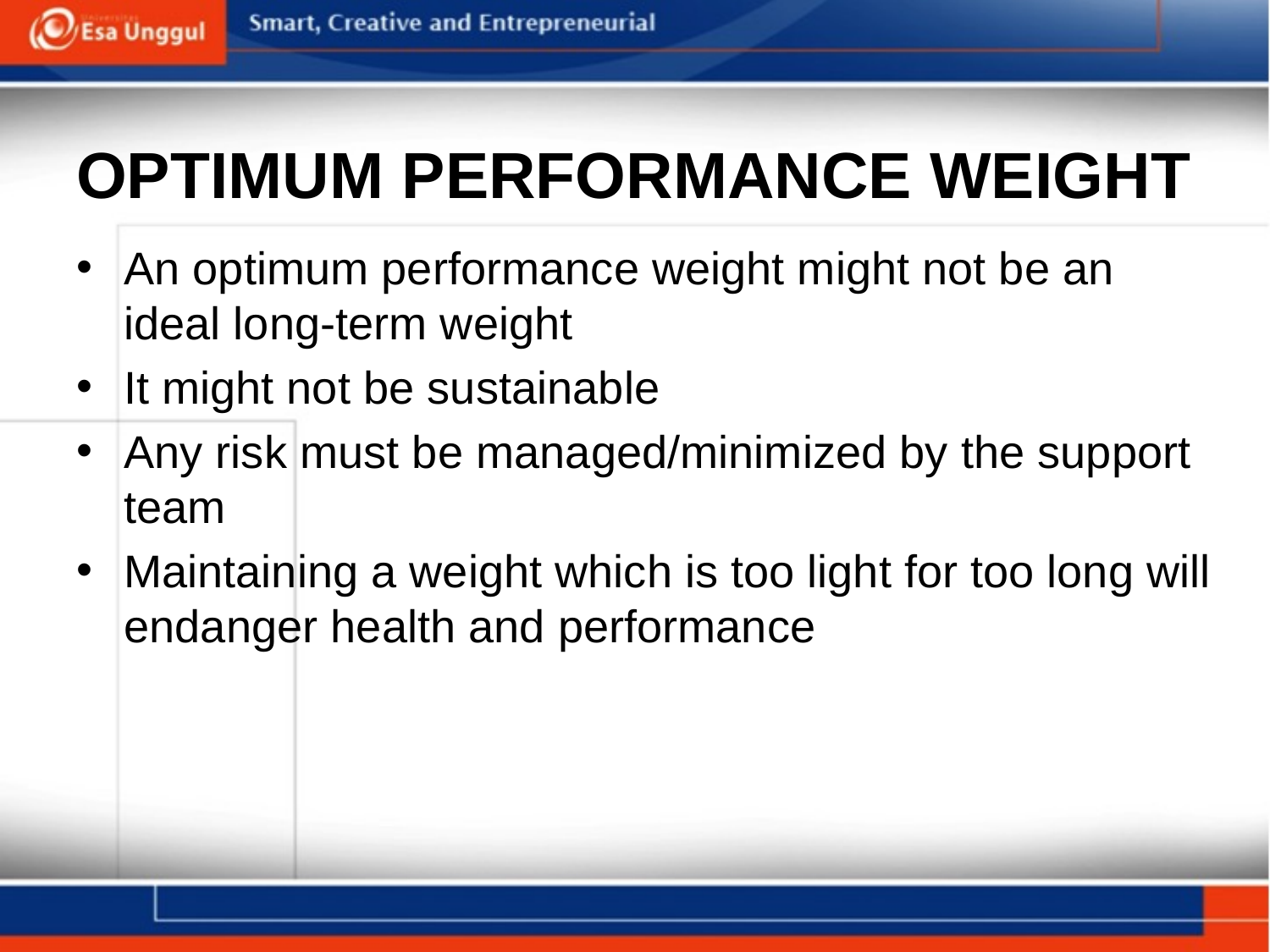

# OPTIMUM PERFORMANCE WEIGHT
An optimum performance weight might not be an ideal long-term weight
It might not be sustainable
Any risk must be managed/minimized by the support team
Maintaining a weight which is too light for too long will endanger health and performance